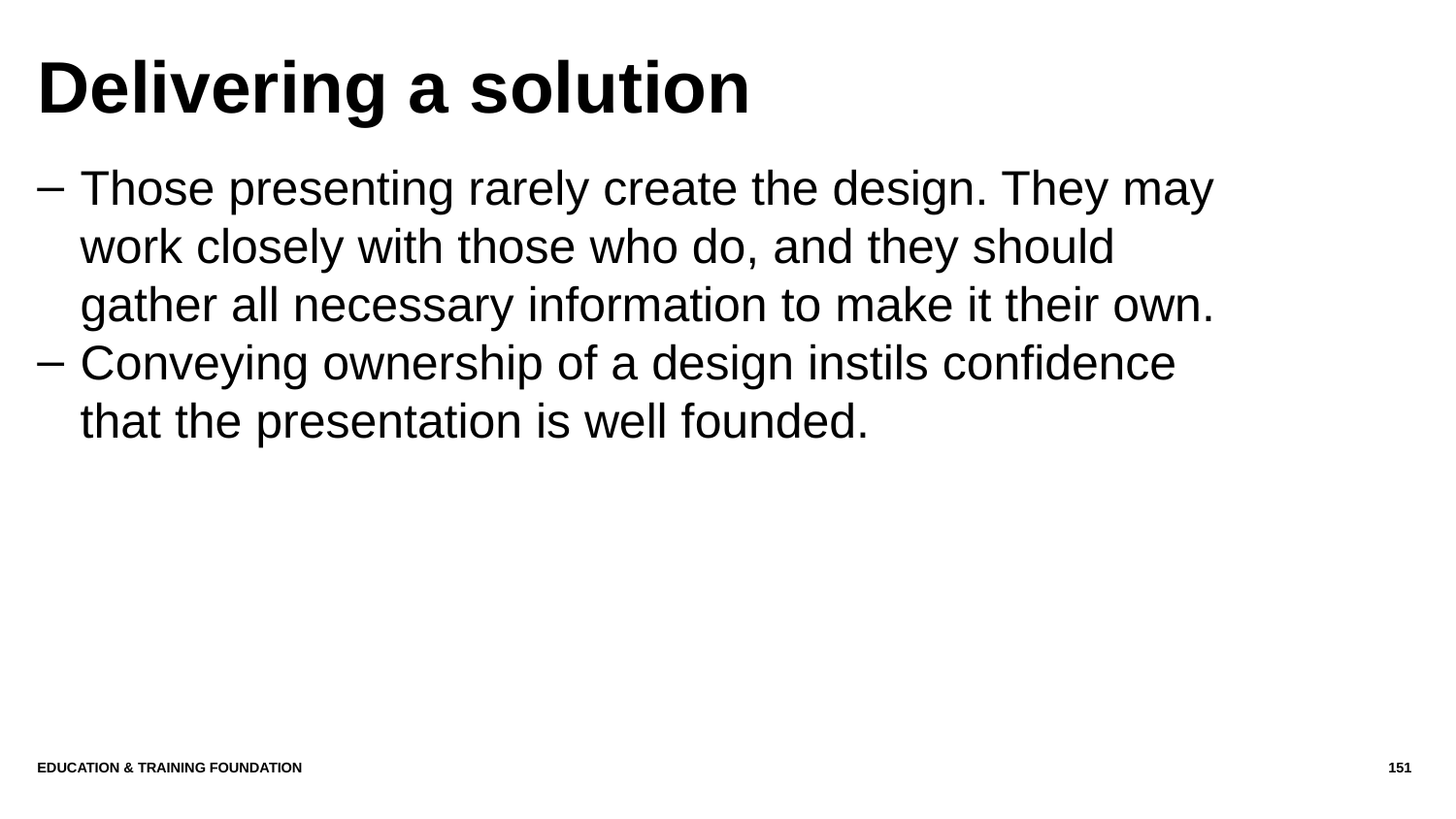

# Delivering a solution
Those presenting rarely create the design. They may work closely with those who do, and they should gather all necessary information to make it their own.
Conveying ownership of a design instils confidence that the presentation is well founded.
Education & Training Foundation
151